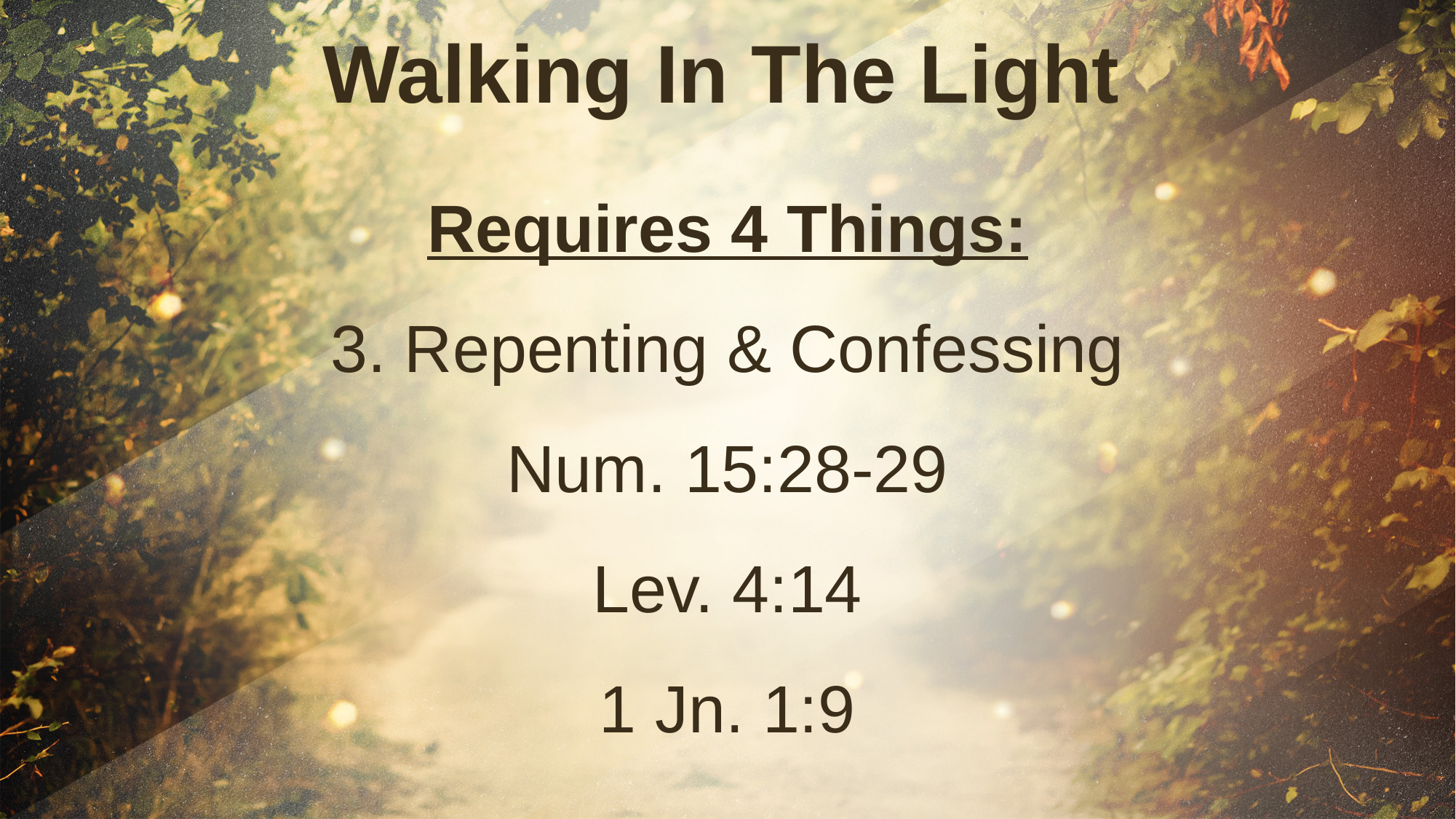

Walking In The Light
# Requires 4 Things: 3. Repenting & Confessing Num. 15:28-29 Lev. 4:14 1 Jn. 1:9